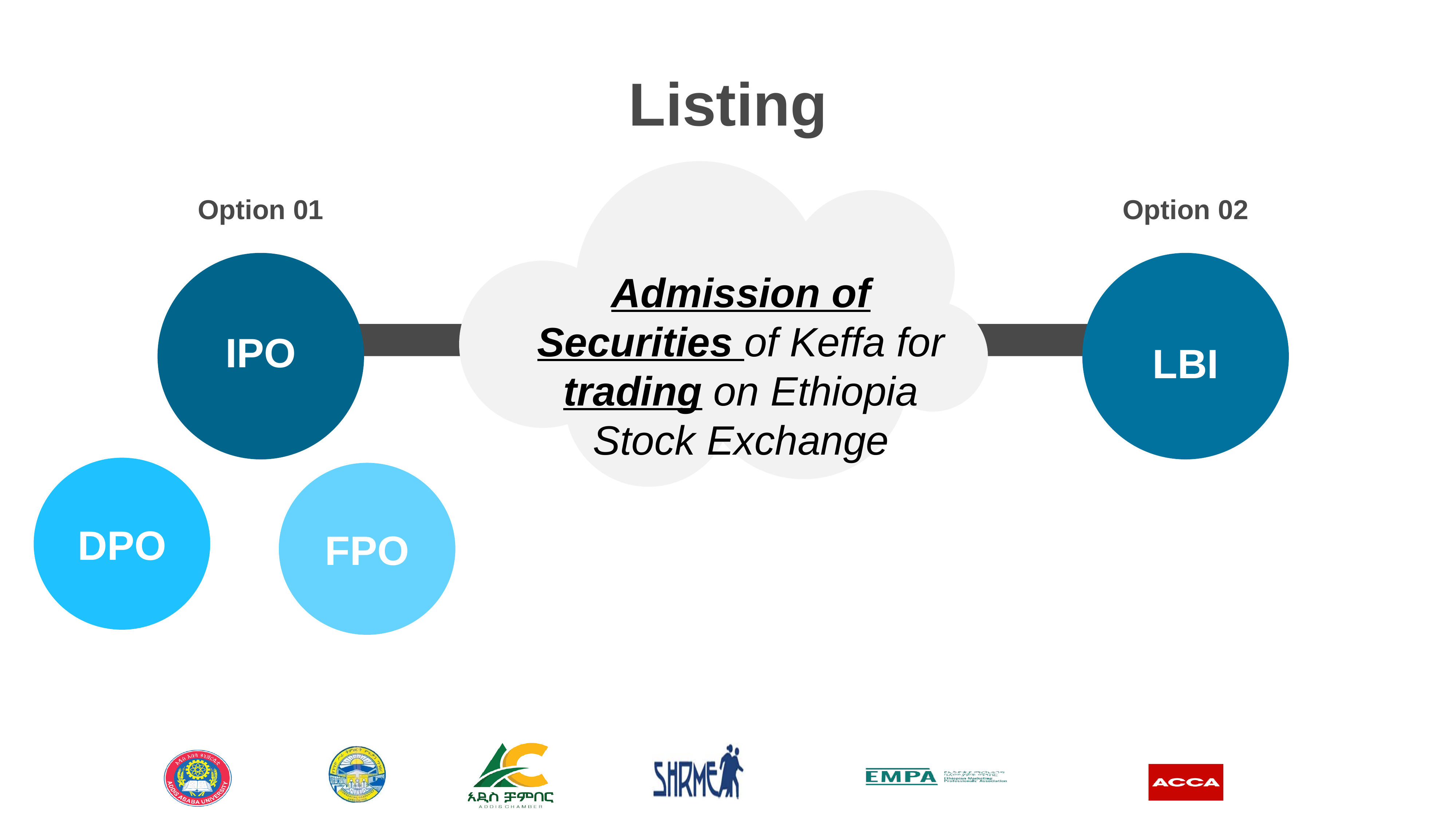

Listing

Option 01
Option 02

Admission of Securities of Keffa for trading on Ethiopia Stock Exchange
IPO

LBI
DPO
FPO